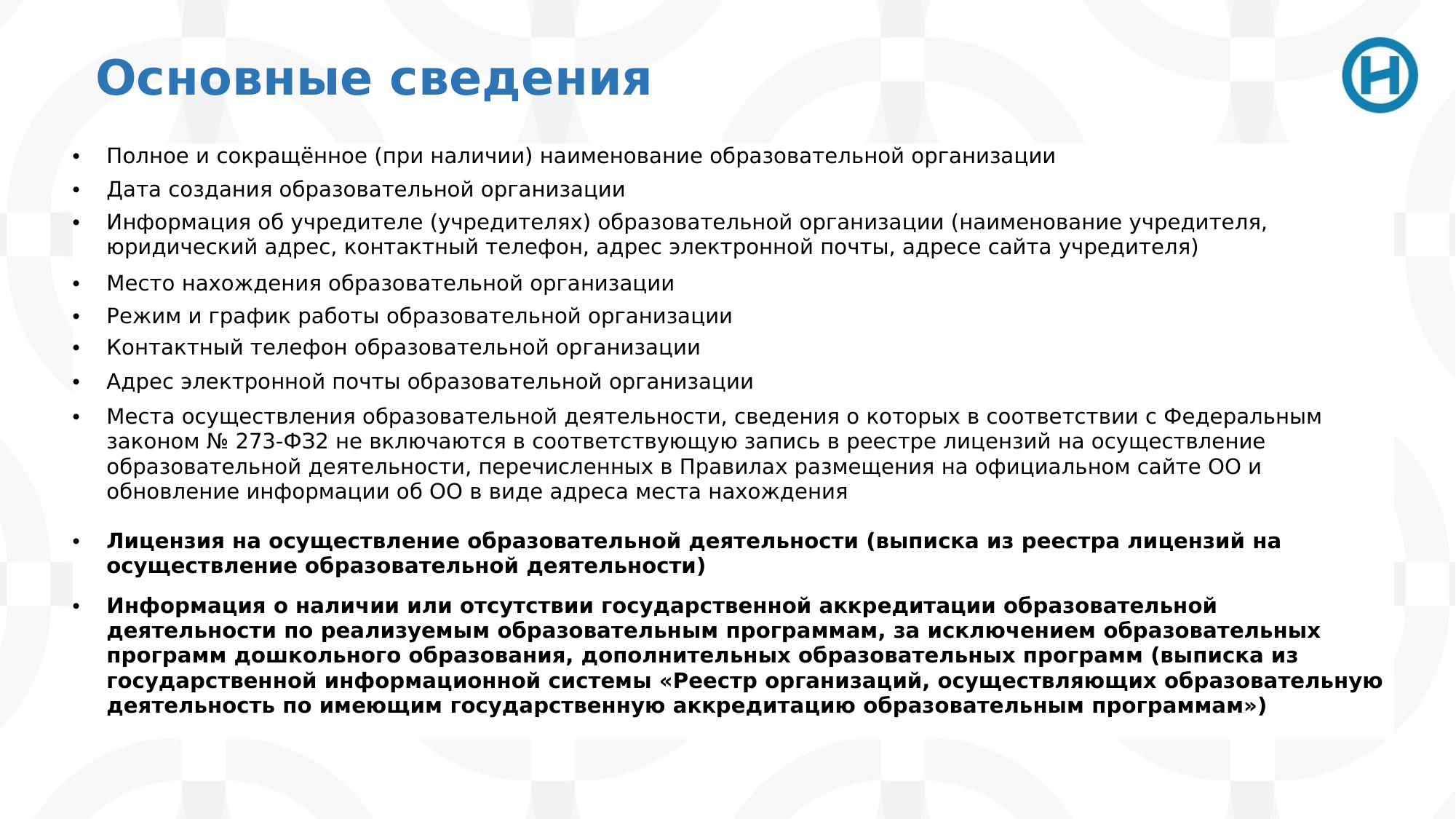

# Основные сведения
| Полное и сокращённое (при наличии) наименование образовательной организации |
| --- |
| Дата создания образовательной организации |
| Информация об учредителе (учредителях) образовательной организации (наименование учредителя, юридический адрес, контактный телефон, адрес электронной почты, адресе сайта учредителя) |
| Место нахождения образовательной организации |
| Режим и график работы образовательной организации |
| Контактный телефон образовательной организации |
| Адрес электронной почты образовательной организации |
| Места осуществления образовательной деятельности, сведения о которых в соответствии с Федеральным законом № 273-ФЗ2 не включаются в соответствующую запись в реестре лицензий на осуществление образовательной деятельности, перечисленных в Правилах размещения на официальном сайте ОО и обновление информации об ОО в виде адреса места нахождения |
| Лицензия на осуществление образовательной деятельности (выписка из реестра лицензий на осуществление образовательной деятельности) |
| Информация о наличии или отсутствии государственной аккредитации образовательной деятельности по реализуемым образовательным программам, за исключением образовательных программ дошкольного образования, дополнительных образовательных программ (выписка из государственной информационной системы «Реестр организаций, осуществляющих образовательную деятельность по имеющим государственную аккредитацию образовательным программам») |